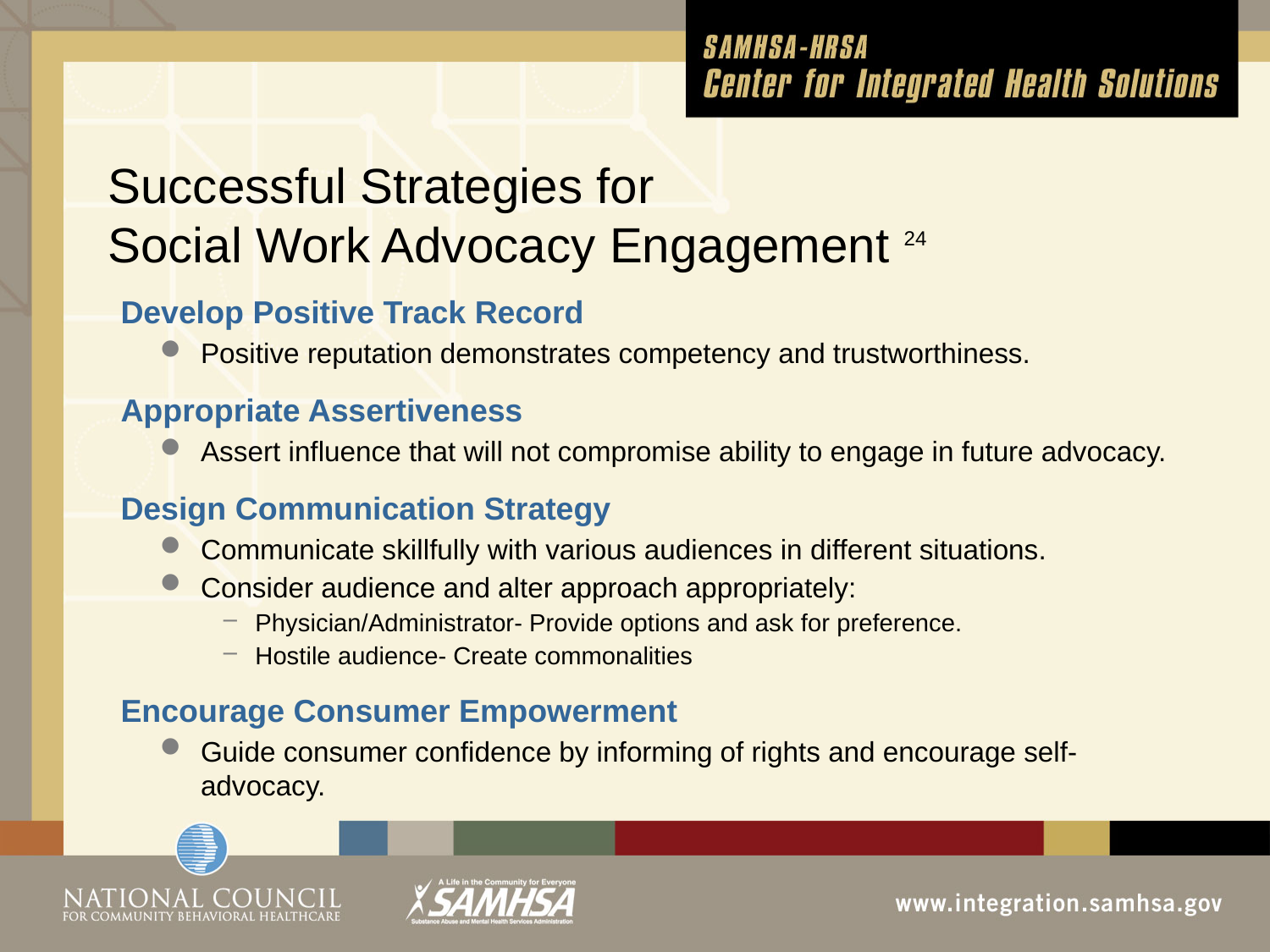

# Successful Strategies for Social Work Advocacy Engagement 24
Develop Positive Track Record
Positive reputation demonstrates competency and trustworthiness.
Appropriate Assertiveness
Assert influence that will not compromise ability to engage in future advocacy.
Design Communication Strategy
Communicate skillfully with various audiences in different situations.
Consider audience and alter approach appropriately:
Physician/Administrator- Provide options and ask for preference.
Hostile audience- Create commonalities
Encourage Consumer Empowerment
Guide consumer confidence by informing of rights and encourage self-advocacy.